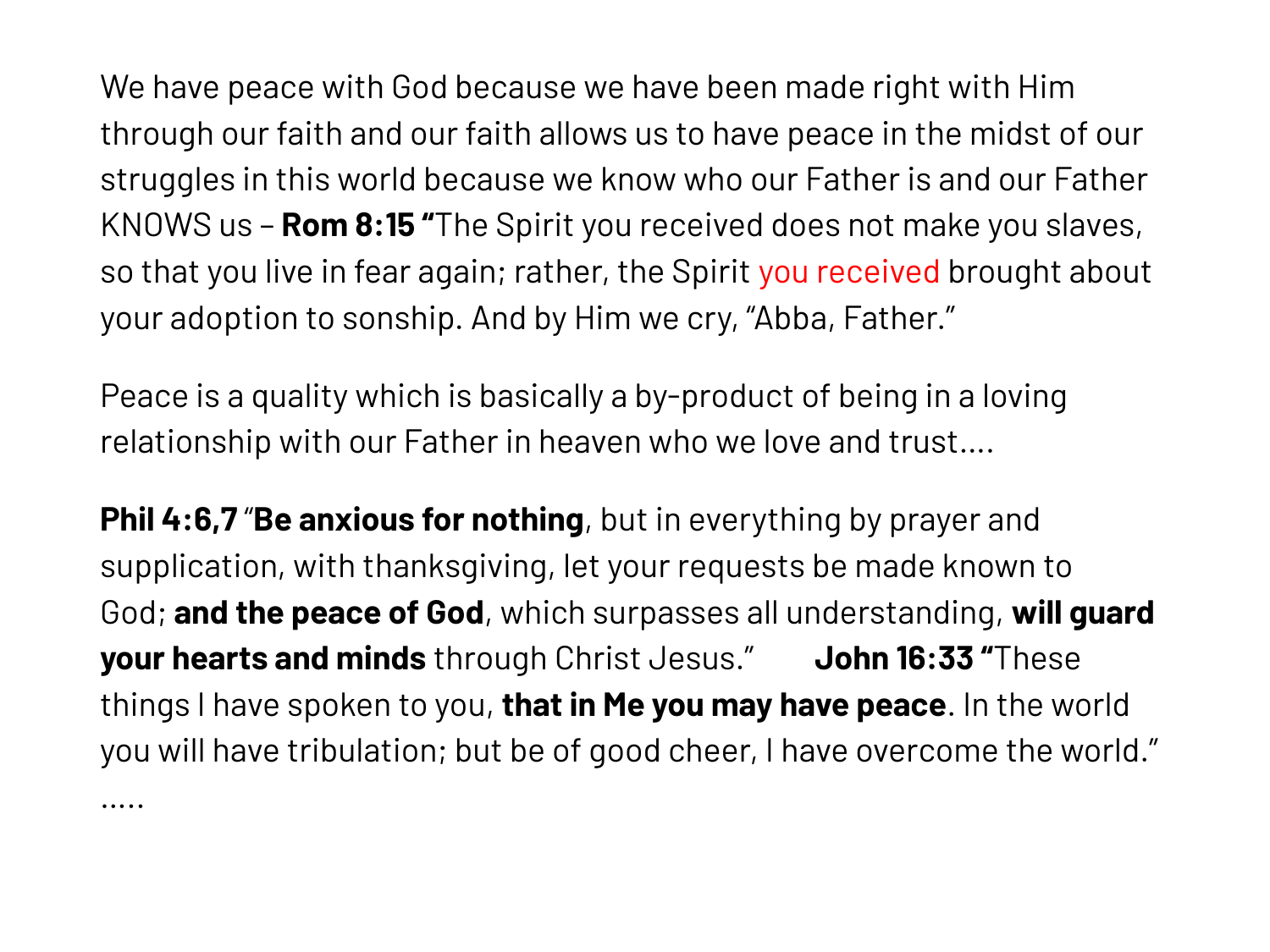

#
We have peace with God because we have been made right with Him through our faith and our faith allows us to have peace in the midst of our struggles in this world because we know who our Father is and our Father KNOWS us – Rom 8:15 “The Spirit you received does not make you slaves, so that you live in fear again; rather, the Spirit you received brought about your adoption to sonship. And by Him we cry, “Abba, Father.”
Peace is a quality which is basically a by-product of being in a loving relationship with our Father in heaven who we love and trust….
Phil 4:6,7 “Be anxious for nothing, but in everything by prayer and supplication, with thanksgiving, let your requests be made known to God; and the peace of God, which surpasses all understanding, will guard your hearts and minds through Christ Jesus.”         John 16:33 “These things I have spoken to you, that in Me you may have peace. In the world you will have tribulation; but be of good cheer, I have overcome the world.” …..